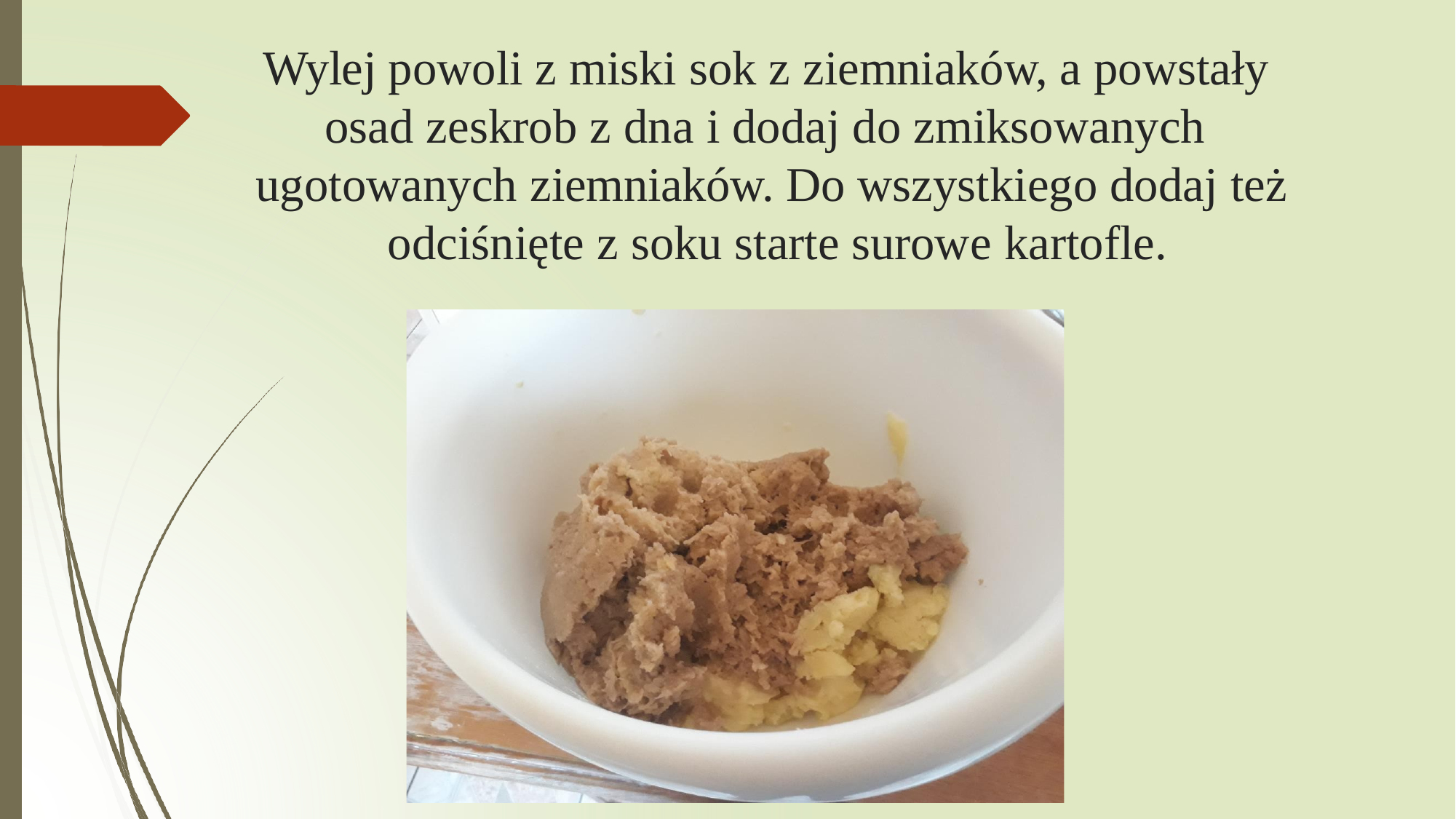

# Wylej powoli z miski sok z ziemniaków, a powstały  osad zeskrob z dna i dodaj do zmiksowanych  ugotowanych ziemniaków. Do wszystkiego dodaj też  odciśnięte z soku starte surowe kartofle.